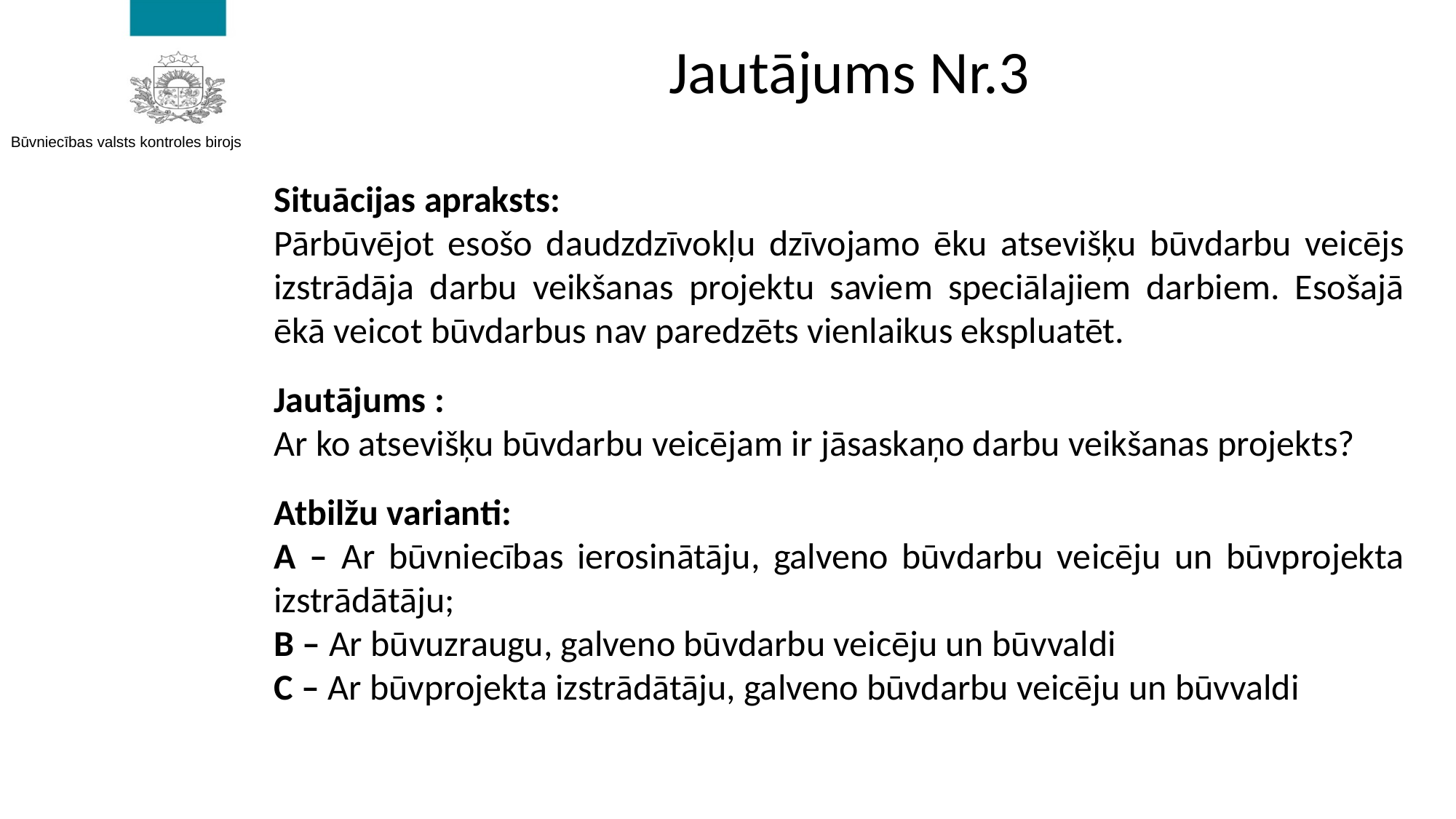

# Jautājums Nr.3
Situācijas apraksts:
Pārbūvējot esošo daudzdzīvokļu dzīvojamo ēku atsevišķu būvdarbu veicējs izstrādāja darbu veikšanas projektu saviem speciālajiem darbiem. Esošajā ēkā veicot būvdarbus nav paredzēts vienlaikus ekspluatēt.

Jautājums :
Ar ko atsevišķu būvdarbu veicējam ir jāsaskaņo darbu veikšanas projekts?

Atbilžu varianti:
A – Ar būvniecības ierosinātāju, galveno būvdarbu veicēju un būvprojekta izstrādātāju;
B – Ar būvuzraugu, galveno būvdarbu veicēju un būvvaldi
C – Ar būvprojekta izstrādātāju, galveno būvdarbu veicēju un būvvaldi